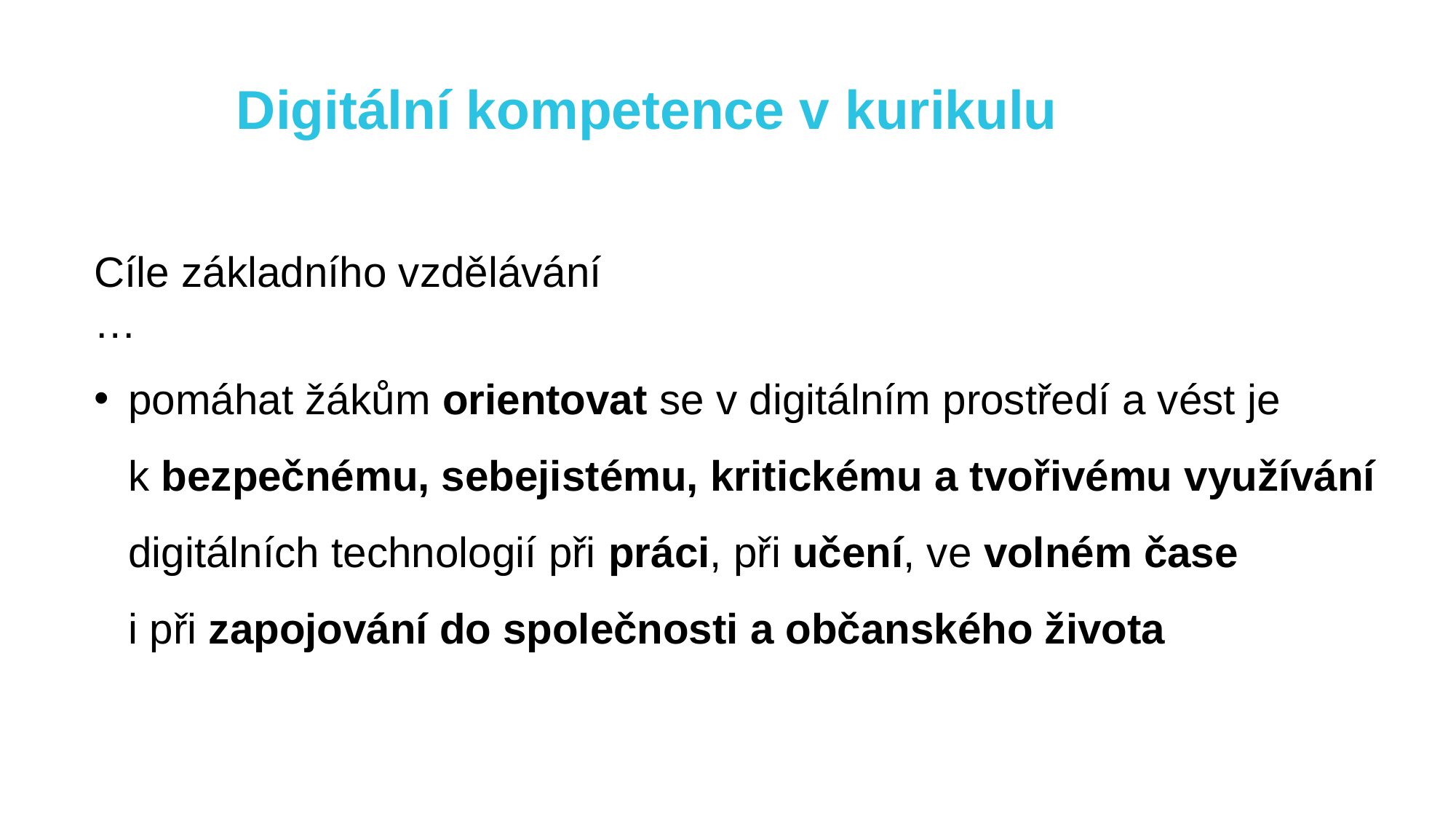

# Digitální kompetence v kurikulu
Cíle základního vzdělávání
…
pomáhat žákům orientovat se v digitálním prostředí a vést je
k bezpečnému, sebejistému, kritickému a tvořivému využívání
digitálních technologií při práci, při učení, ve volném čase
i při zapojování do společnosti a občanského života